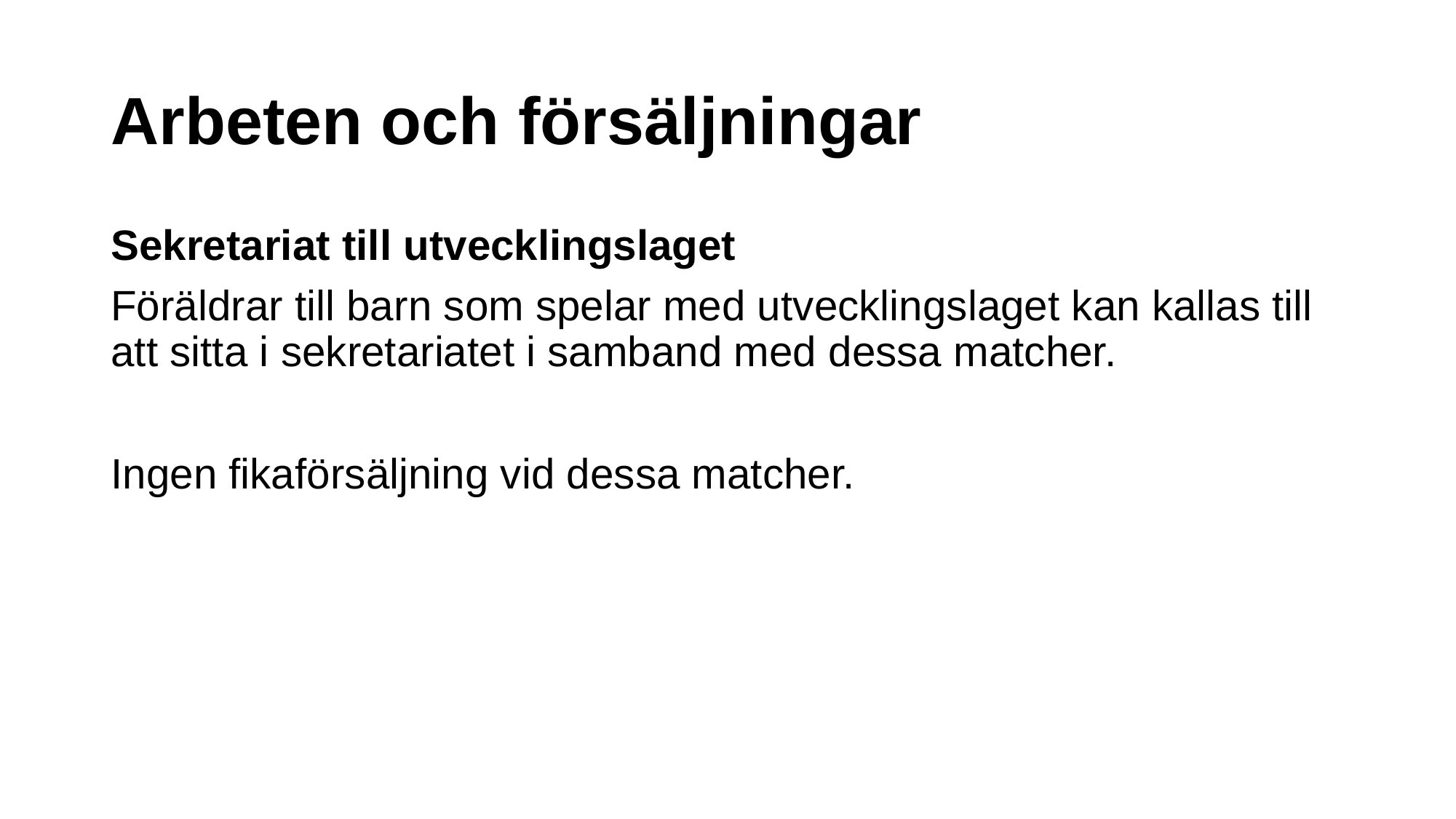

# Arbeten och försäljningar
Sekretariat till utvecklingslaget
Föräldrar till barn som spelar med utvecklingslaget kan kallas till att sitta i sekretariatet i samband med dessa matcher.

Ingen fikaförsäljning vid dessa matcher.